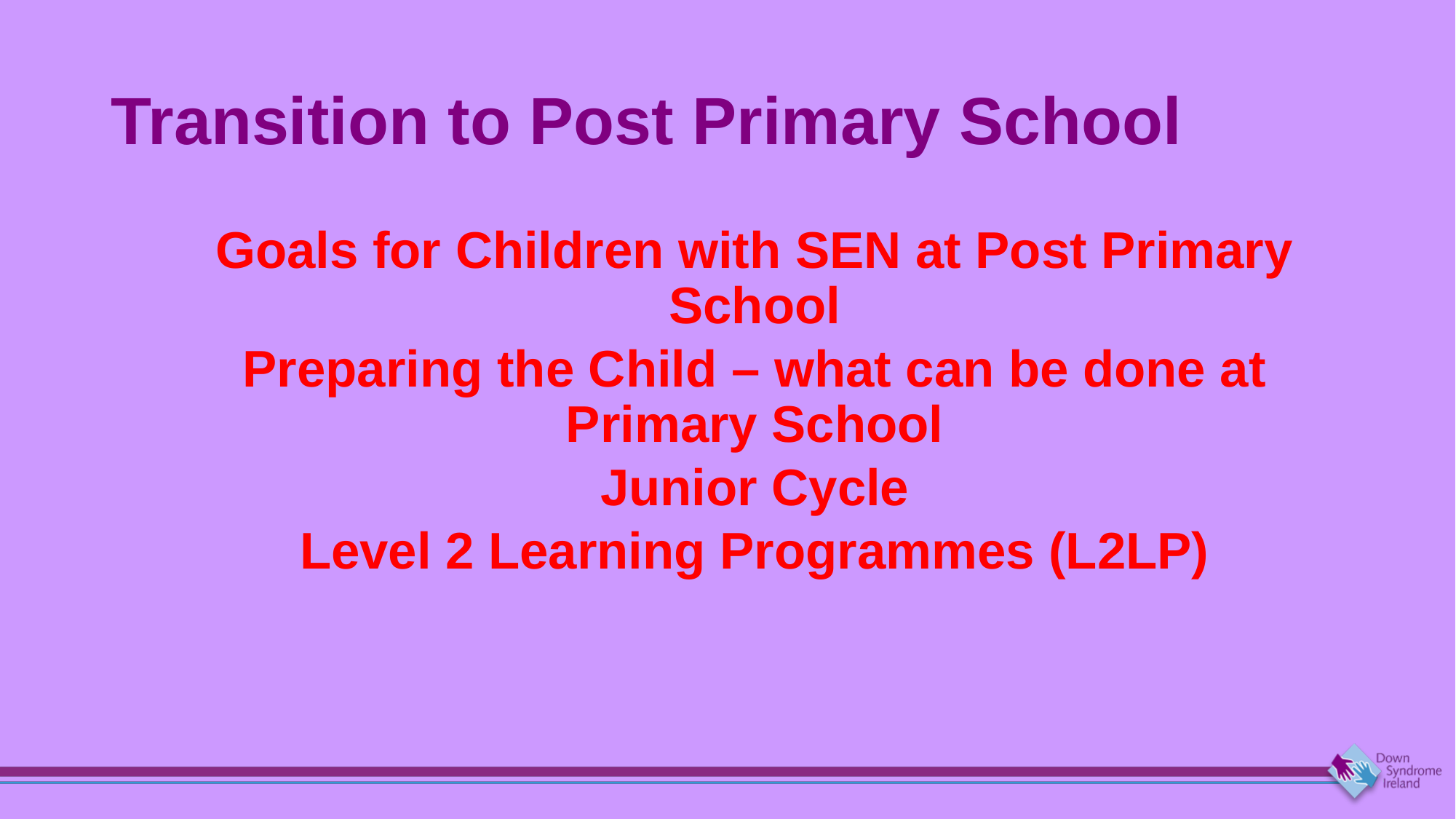

# Transition to Post Primary School
Goals for Children with SEN at Post Primary School
Preparing the Child – what can be done at Primary School
Junior Cycle
Level 2 Learning Programmes (L2LP)